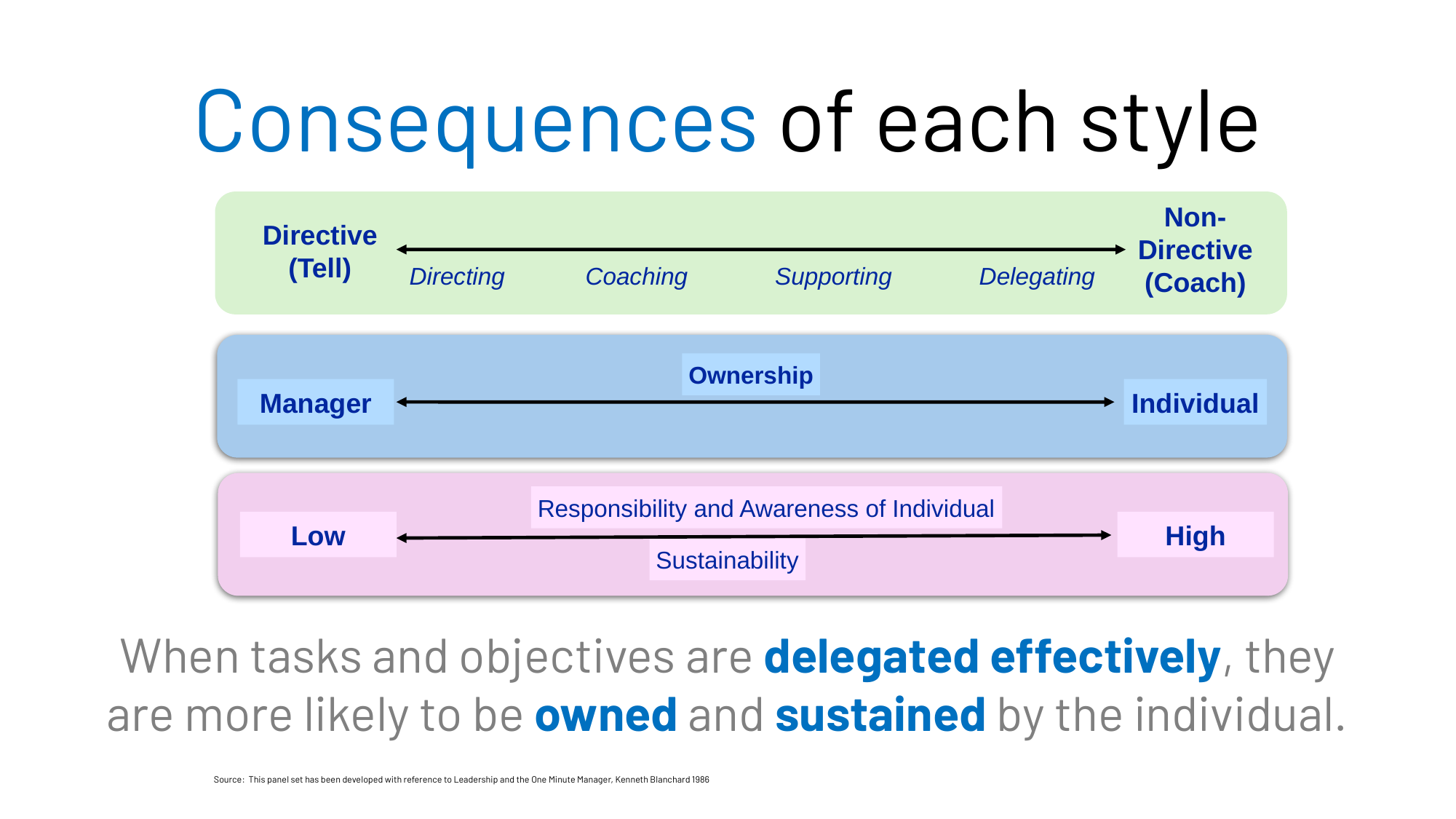

# Consequences of each style

Non-Directive
(Coach)
Directive
(Tell)

Directing            Coaching             Supporting             Delegating

Ownership
Manager
Individual

Responsibility and Awareness of Individual
Low
High

Sustainability
When tasks and objectives are delegated effectively, they are more likely to be owned and sustained by the individual.

Source:  This panel set has been developed with reference to Leadership and the One Minute Manager, Kenneth Blanchard 1986